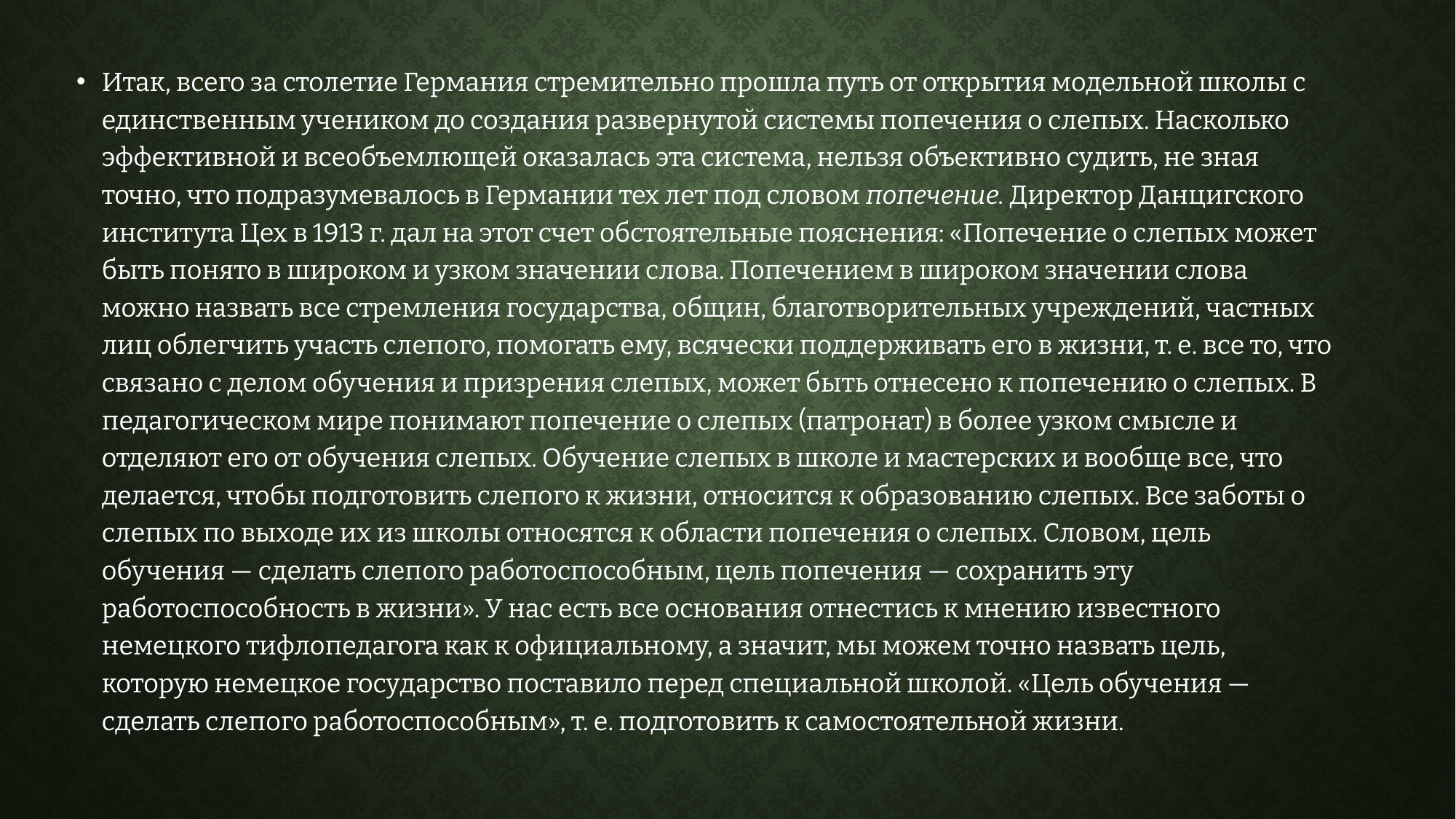

Итак, всего за столетие Германия стремительно прошла путь от открытия модельной школы с единственным учеником до создания развернутой системы попечения о слепых. Насколько эффективной и всеобъемлющей оказалась эта система, нельзя объективно судить, не зная точно, что подразумевалось в Германии тех лет под словом попечение. Директор Данцигского института Цех в 1913 г. дал на этот счет обстоятельные пояснения: «Попечение о слепых может быть понято в широком и узком значении слова. Попечением в широком значении слова можно назвать все стремления государства, общин, благотворительных учреждений, частных лиц облегчить участь слепого, помогать ему, всячески поддерживать его в жизни, т. е. все то, что связано с делом обучения и призрения слепых, может быть отнесено к попечению о слепых. В педагогическом мире понимают попечение о слепых (патронат) в более узком смысле и отделяют его от обучения слепых. Обучение слепых в школе и мастерских и вообще все, что делается, чтобы подготовить слепого к жизни, относится к образованию слепых. Все заботы о слепых по выходе их из школы относятся к области попечения о слепых. Словом, цель обучения — сделать слепого работоспособным, цель попечения — сохранить эту работоспособность в жизни». У нас есть все основания отнестись к мнению известного немецкого тифлопедагога как к официальному, а значит, мы можем точно назвать цель, которую немецкое государство поставило перед специальной школой. «Цель обучения — сделать слепого работоспособным», т. е. подготовить к самостоятельной жизни.